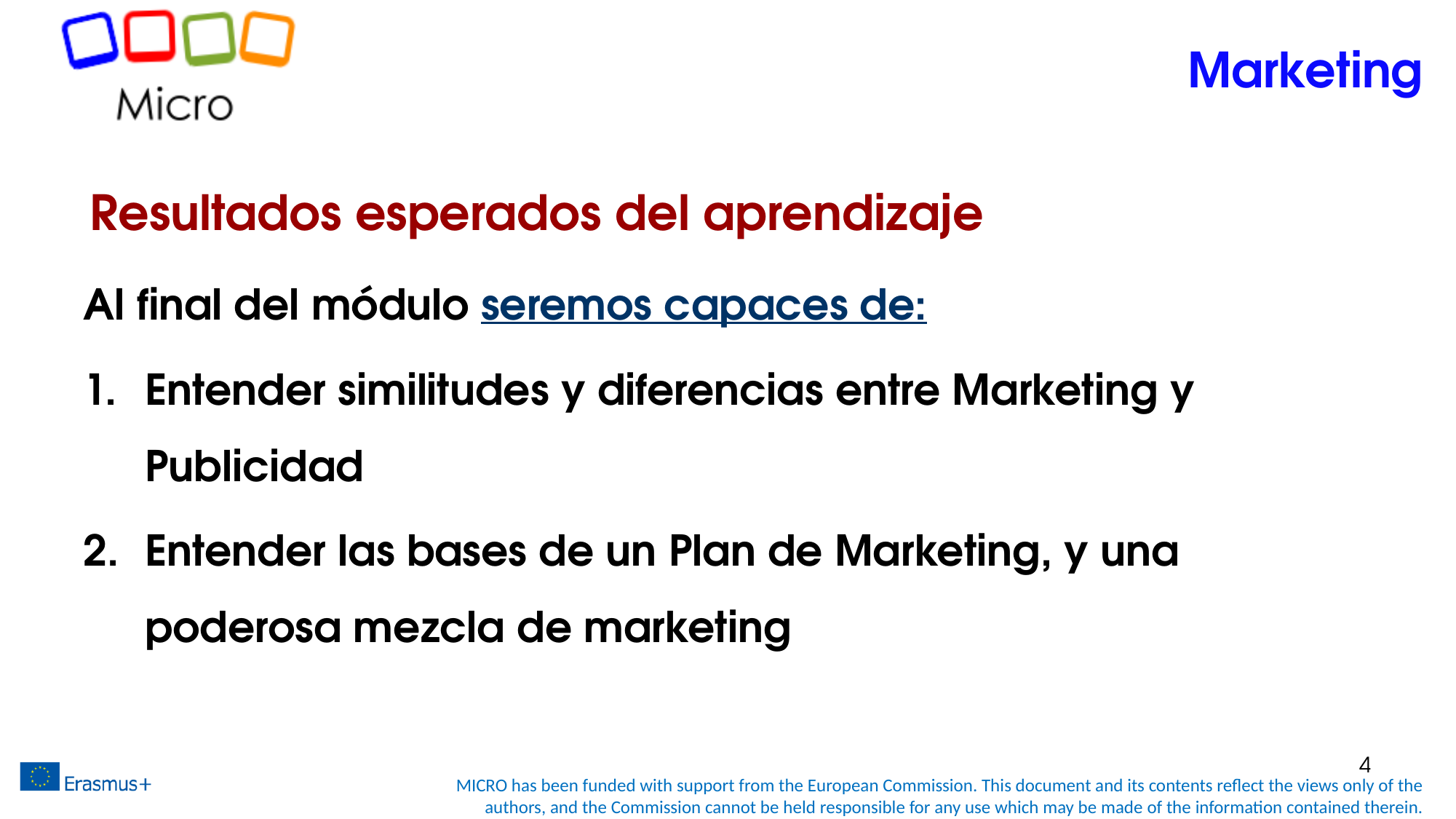

# Marketing
Resultados esperados del aprendizaje
Al final del módulo seremos capaces de:
Entender similitudes y diferencias entre Marketing y Publicidad
Entender las bases de un Plan de Marketing, y una poderosa mezcla de marketing

4